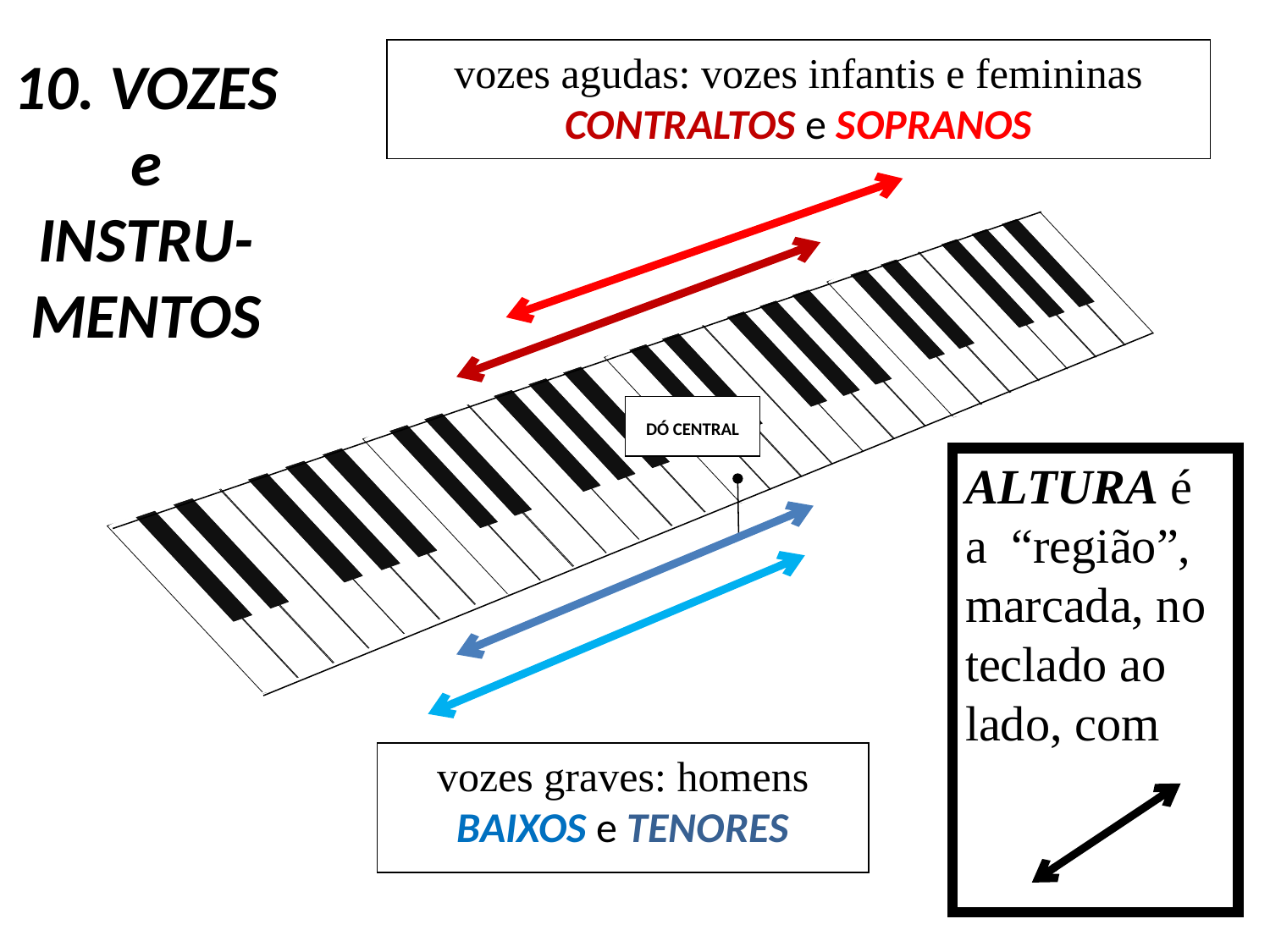

10. VOZES
e
INSTRU-
MENTOS
vozes agudas: vozes infantis e femininas
CONTRALTOS e SOPRANOS

DÓ CENTRAL

ALTURA é a  “região”, marcada, no teclado ao lado, com
vozes graves: homens BAIXOS e TENORES

27